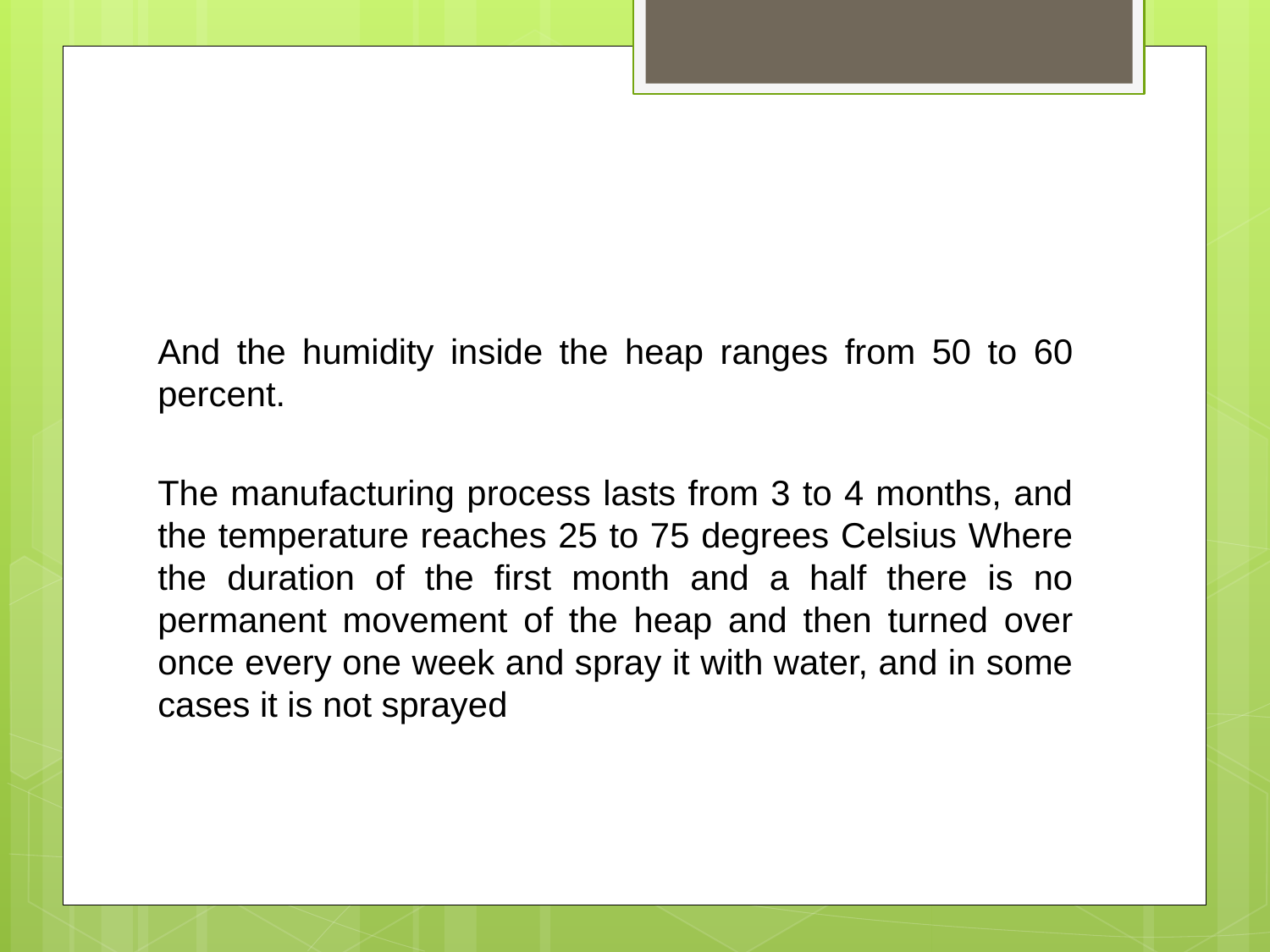

#
And the humidity inside the heap ranges from 50 to 60 percent.

The manufacturing process lasts from 3 to 4 months, and the temperature reaches 25 to 75 degrees Celsius Where the duration of the first month and a half there is no permanent movement of the heap and then turned over once every one week and spray it with water, and in some cases it is not sprayed